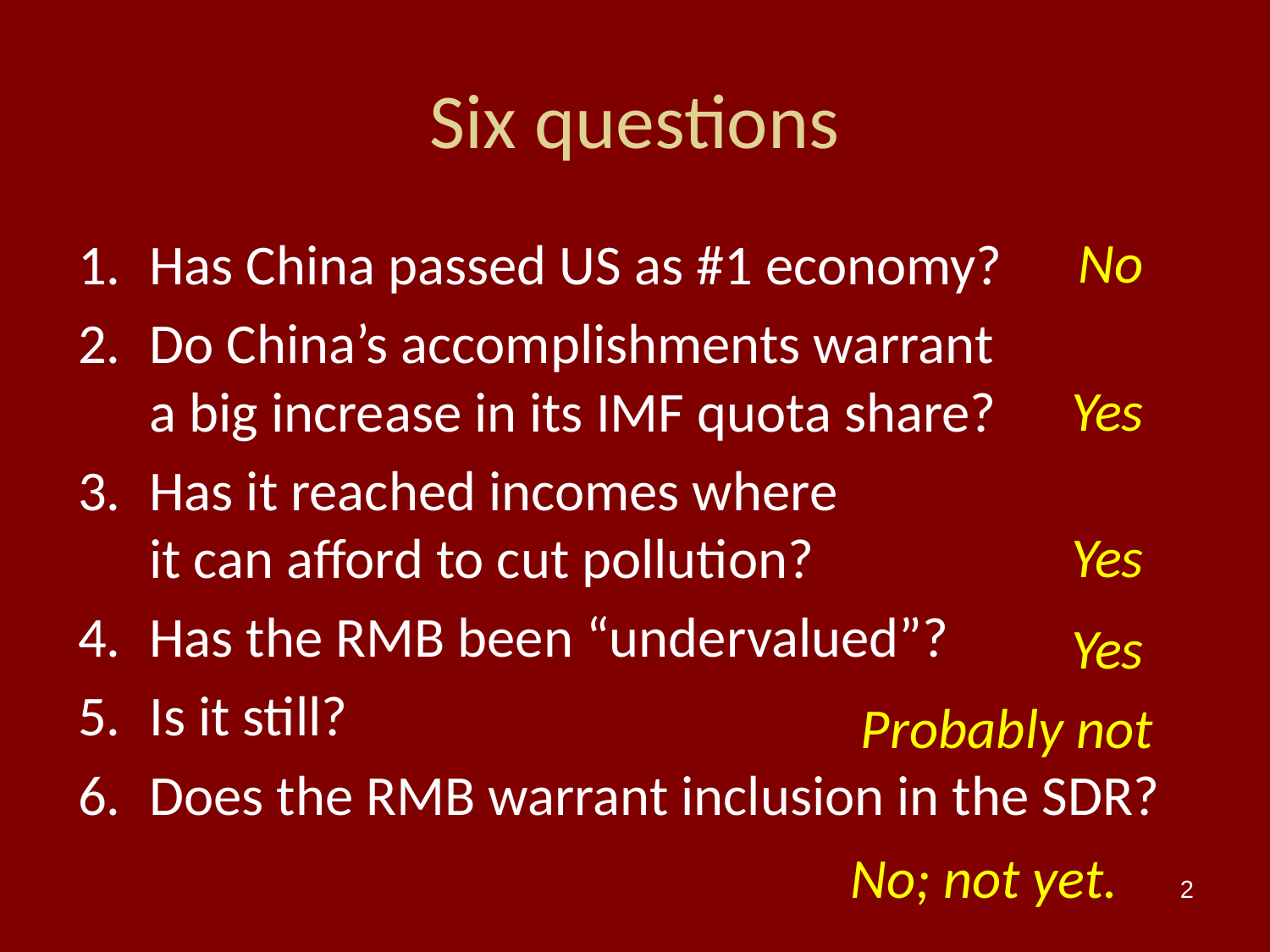

# Six questions
No
Has China passed US as #1 economy?
Do China’s accomplishments warrant
a big increase in its IMF quota share?
Has it reached incomes where
it can afford to cut pollution?
Has the RMB been “undervalued”?
Is it still?
Does the RMB warrant inclusion in the SDR?
Yes
Yes
Yes
Probably not
No; not yet.
2